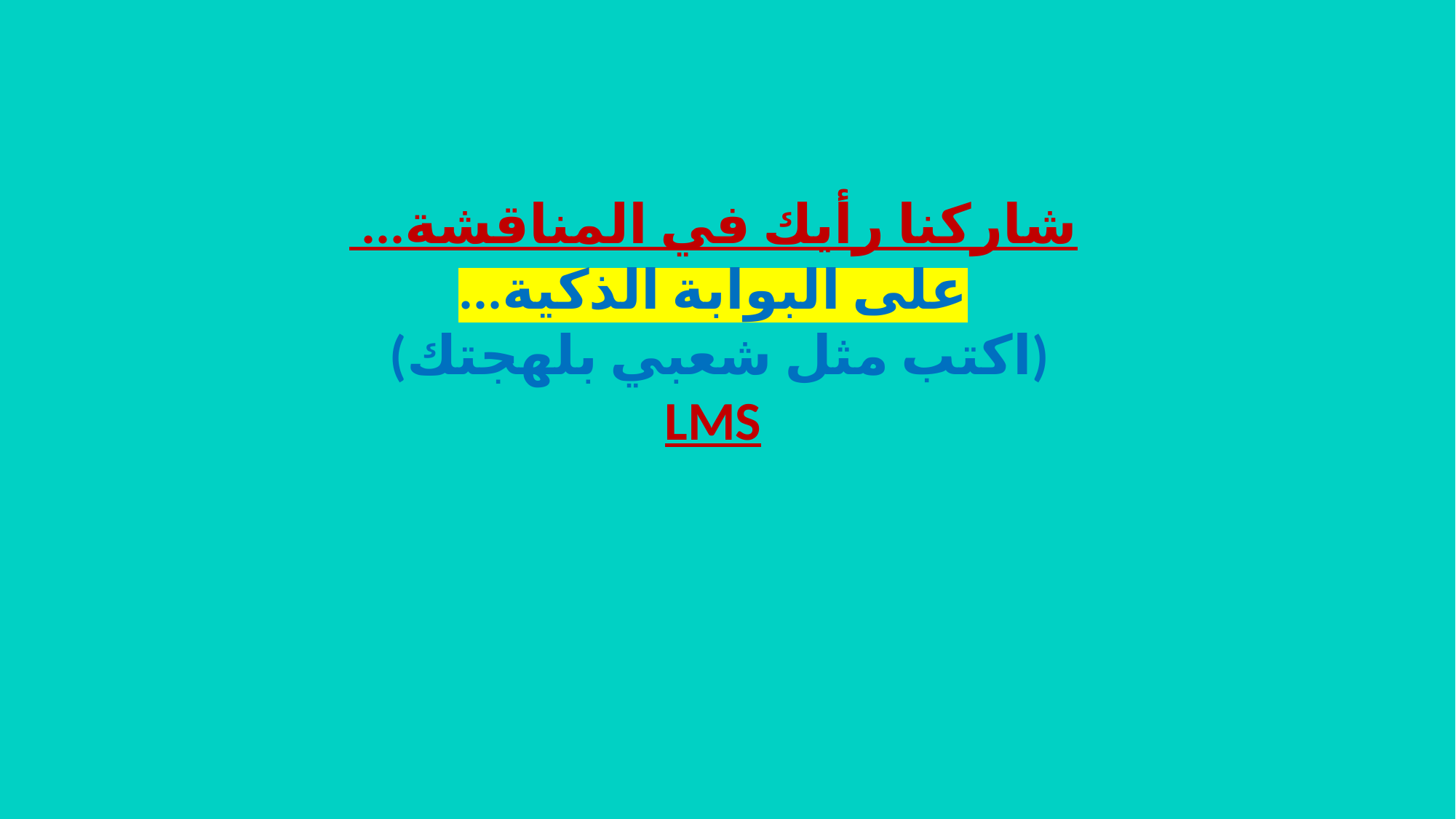

شاركنا رأيك في المناقشة...
على البوابة الذكية...
(اكتب مثل شعبي بلهجتك)
LMS